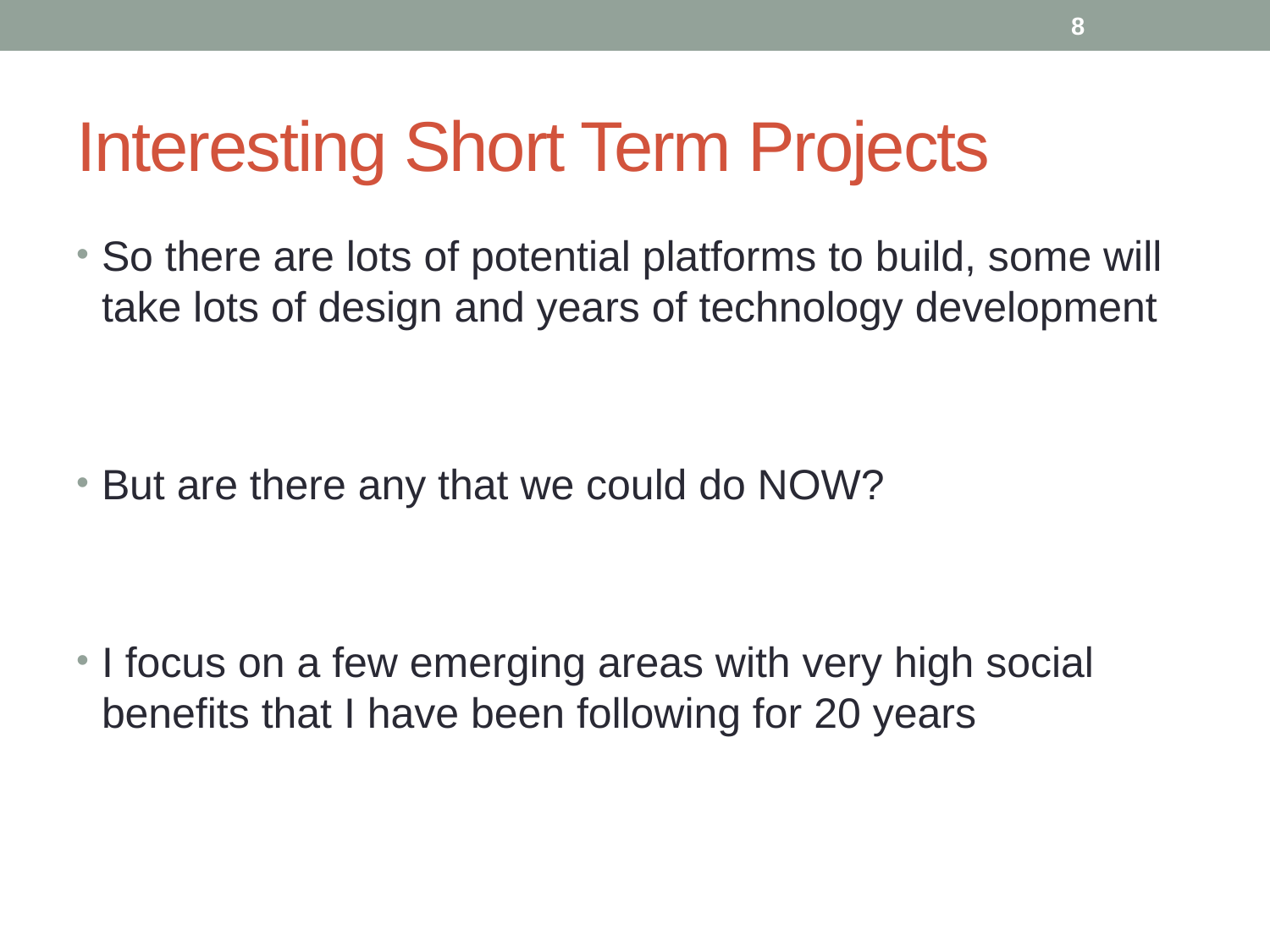

8
# Interesting Short Term Projects
So there are lots of potential platforms to build, some will take lots of design and years of technology development

But are there any that we could do NOW?

I focus on a few emerging areas with very high social benefits that I have been following for 20 years